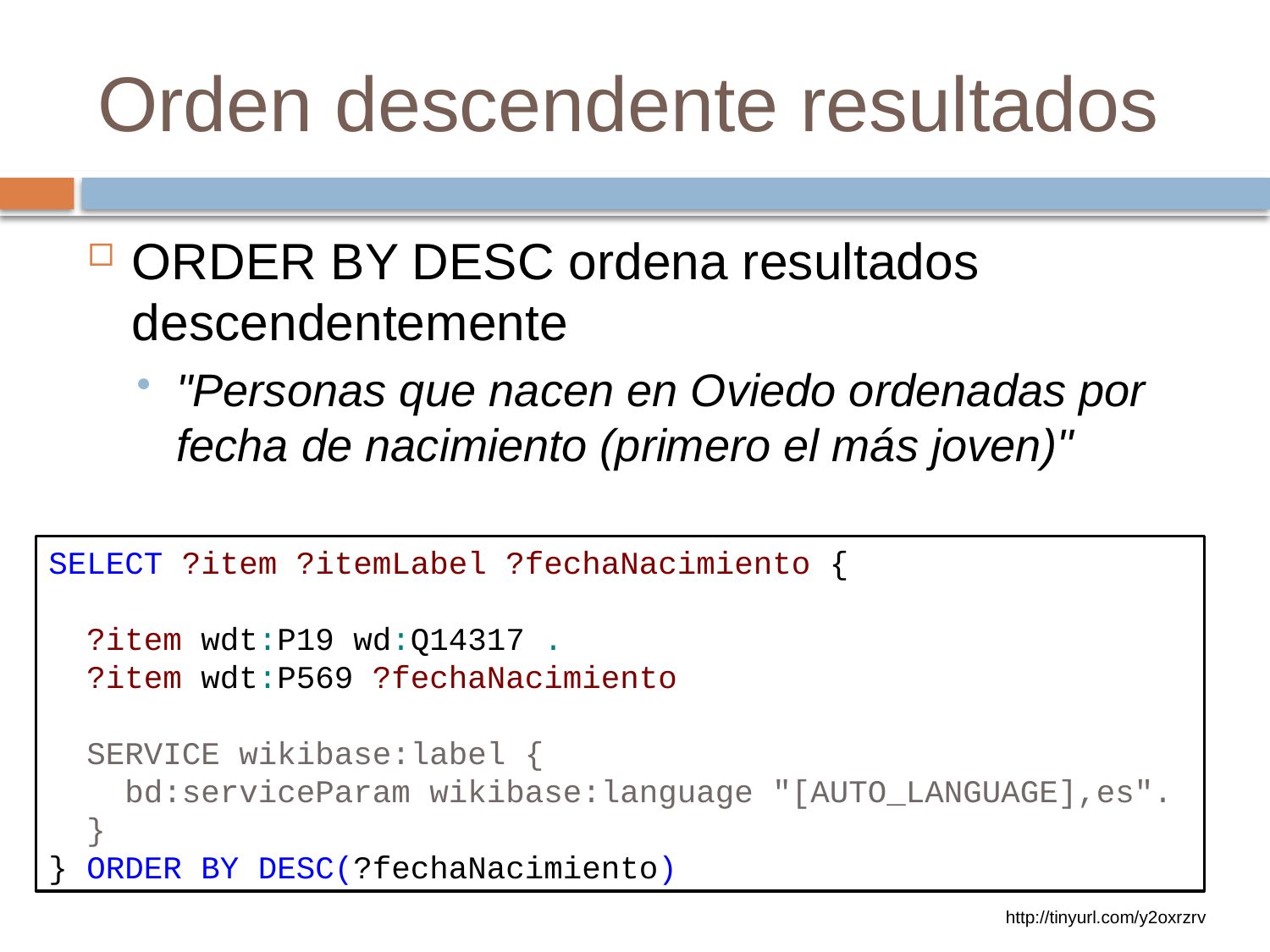

# Orden descendente resultados
ORDER BY DESC ordena resultados descendentemente
"Personas que nacen en Oviedo ordenadas por fecha de nacimiento (primero el más joven)"
SELECT ?item ?itemLabel ?fechaNacimiento {

  ?item wdt:P19 wd:Q14317 .
  ?item wdt:P569 ?fechaNacimiento

  SERVICE wikibase:label {
    bd:serviceParam wikibase:language "[AUTO_LANGUAGE],es".
  }
} ORDER BY DESC(?fechaNacimiento)
http://tinyurl.com/y2oxrzrv